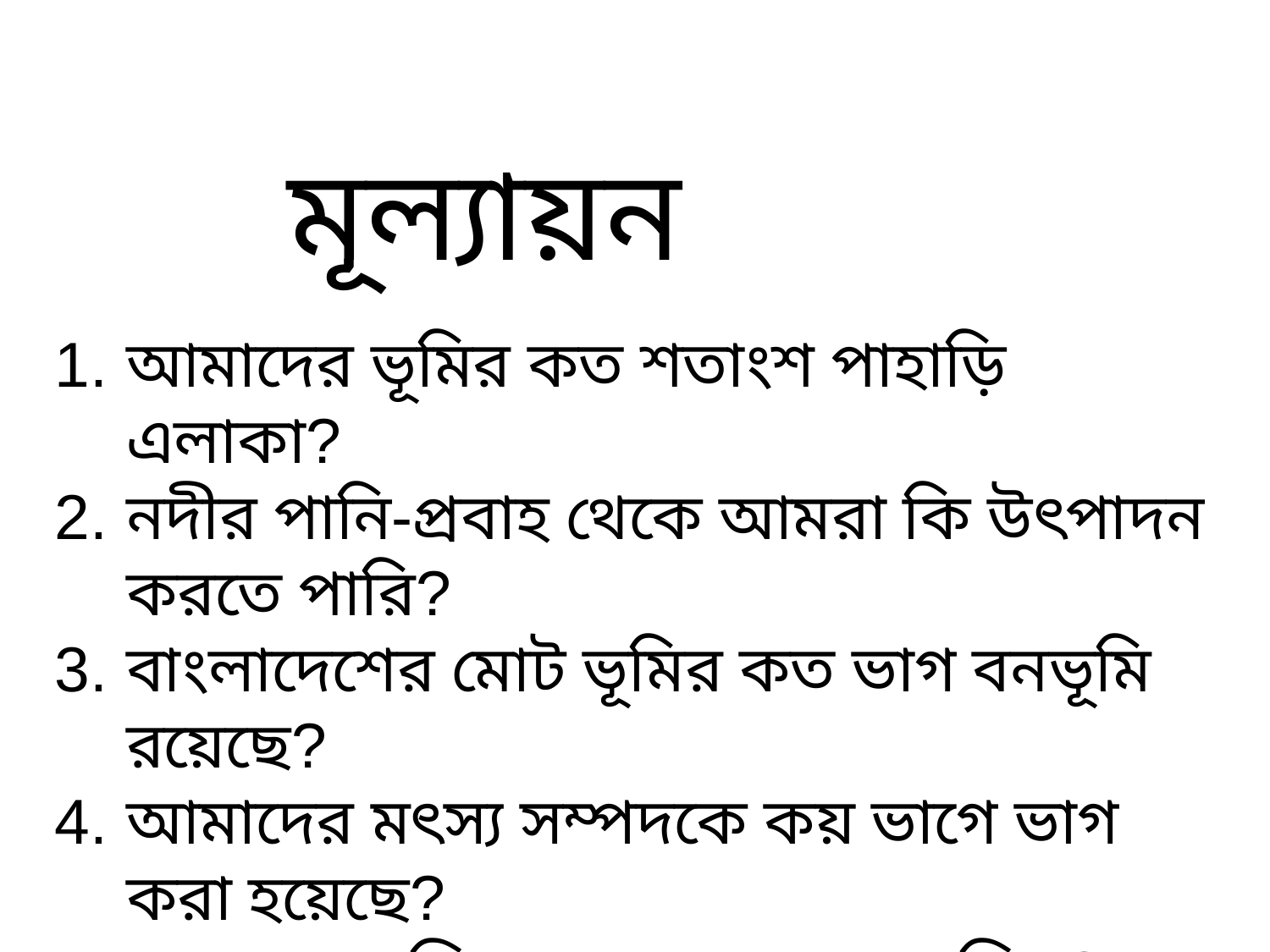

মূল্যায়ন
আমাদের ভূমির কত শতাংশ পাহাড়ি এলাকা?
নদীর পানি-প্রবাহ থেকে আমরা কি উৎপাদন করতে পারি?
বাংলাদেশের মোট ভূমির কত ভাগ বনভূমি রয়েছে?
আমাদের মৎস্য সম্পদকে কয় ভাগে ভাগ করা হয়েছে?
আমাদের দক্ষিণে কোন সাগর অবস্থিত?